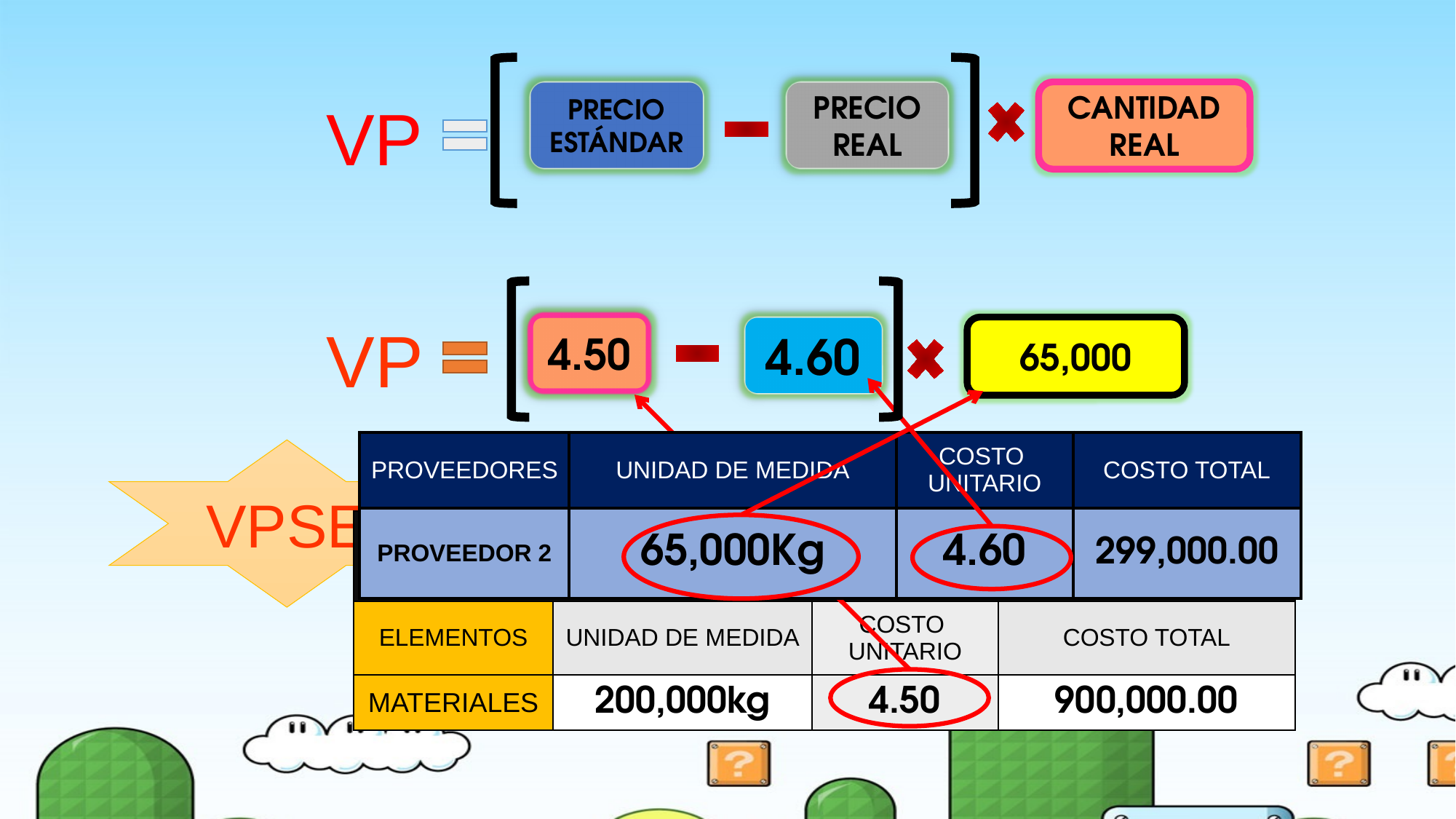

PRECIO
ESTÁNDAR
PRECIO
REAL
CANTIDAD
REAL
VP

VP
4.50
4.60
65,000

| PROVEEDORES | UNIDAD DE MEDIDA | COSTO UNITARIO | COSTO TOTAL |
| --- | --- | --- | --- |
| PROVEEDOR 2 | 65,000Kg | 4.60 | 299,000.00 |
VPSE
6,500.00

| TARJETA DE COSTOS ESTANDAR POR UNIDAD ARTICULO “3P” |  |  |  |
| --- | --- | --- | --- |
| ELEMENTOS | UNIDAD DE MEDIDA | COSTO UNITARIO | COSTO TOTAL |
| MATERIALES | 200,000kg | 4.50 | 900,000.00 |